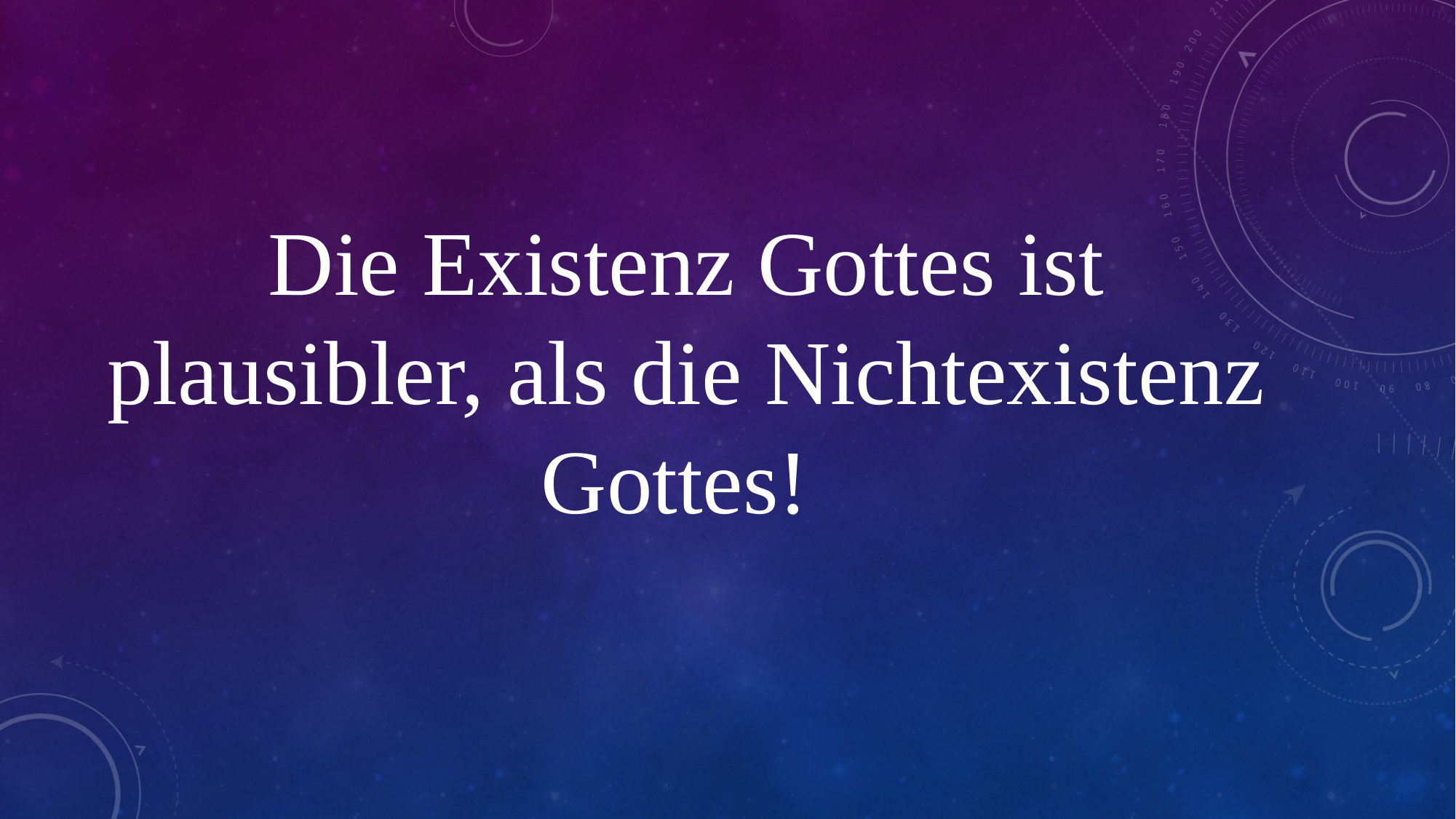

Die Existenz Gottes ist plausibler, als die Nichtexistenz Gottes!